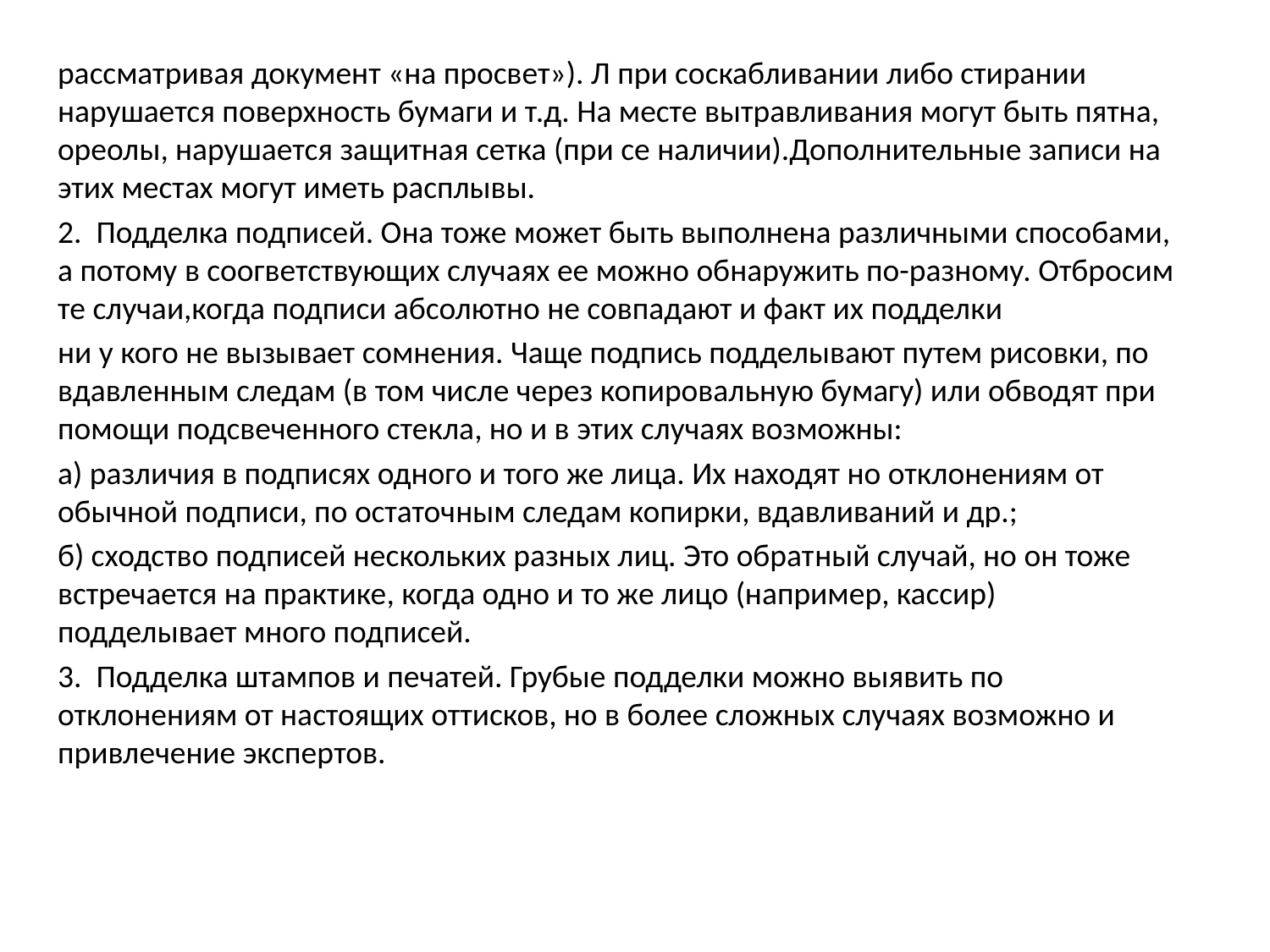

рассмат­ривая документ «на просвет»). Л при соскабливании либо стирании нарушается поверхность бумаги и т.д. На месте вытравливания могут быть пятна, ореолы, нарушается защитная сетка (при се наличии).Дополнительные записи на этих местах могут иметь расплывы.
2.  Подделка подписей. Она тоже может быть выполнена различными способами, а потому в соогветствующих случаях ее можно обнаружить по-разному. Отбросим те случаи,когда подписи абсолютно не совпадают и факт их подделки
ни у кого не вызывает сомнения. Чаще подпись подделывают путем рисовки, по вдавленным следам (в том числе через копировальную бумагу) или обводят при помощи подсве­ченного стекла, но и в этих случаях возможны:
а) различия в подписях одного и того же лица. Их нахо­дят но отклонениям от обычной подписи, по остаточ­ным следам копирки, вдавливаний и др.;
б) сходство подписей нескольких разных лиц. Это обрат­ный случай, но он тоже встречается на практике, ког­да одно и то же лицо (например, кассир) подделывает много подписей.
3.  Подделка штампов и печатей. Грубые подделки можно выявить по отклонениям от настоящих оттисков, но в более сложных случаях возможно и привлечение экспер­тов.